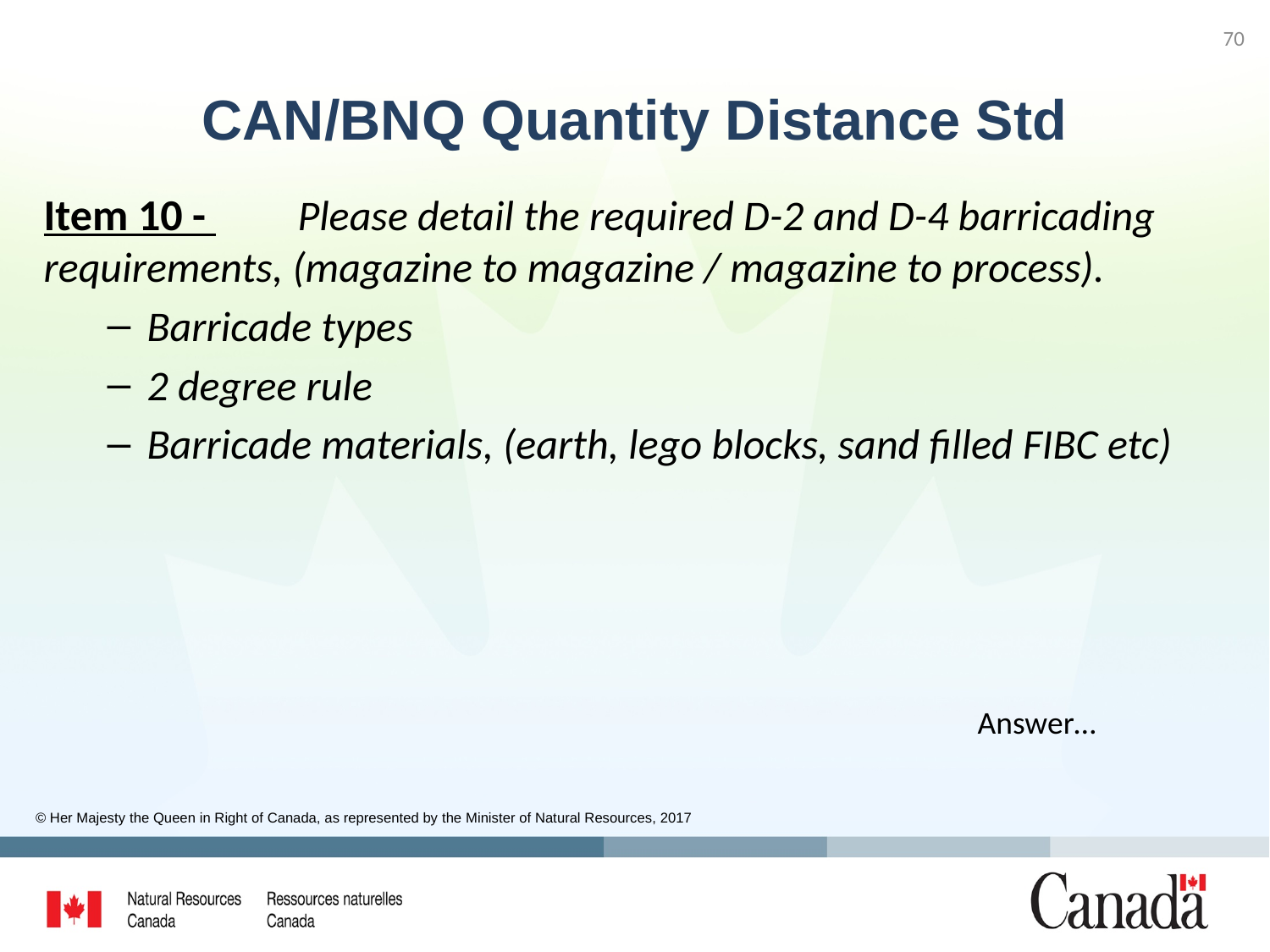

70
# CAN/BNQ Quantity Distance Std

Item 10 - 	Please detail the required D-2 and D-4 barricading requirements, (magazine to magazine / magazine to process).
Barricade types
2 degree rule
Barricade materials, (earth, lego blocks, sand filled FIBC etc)

Answer…